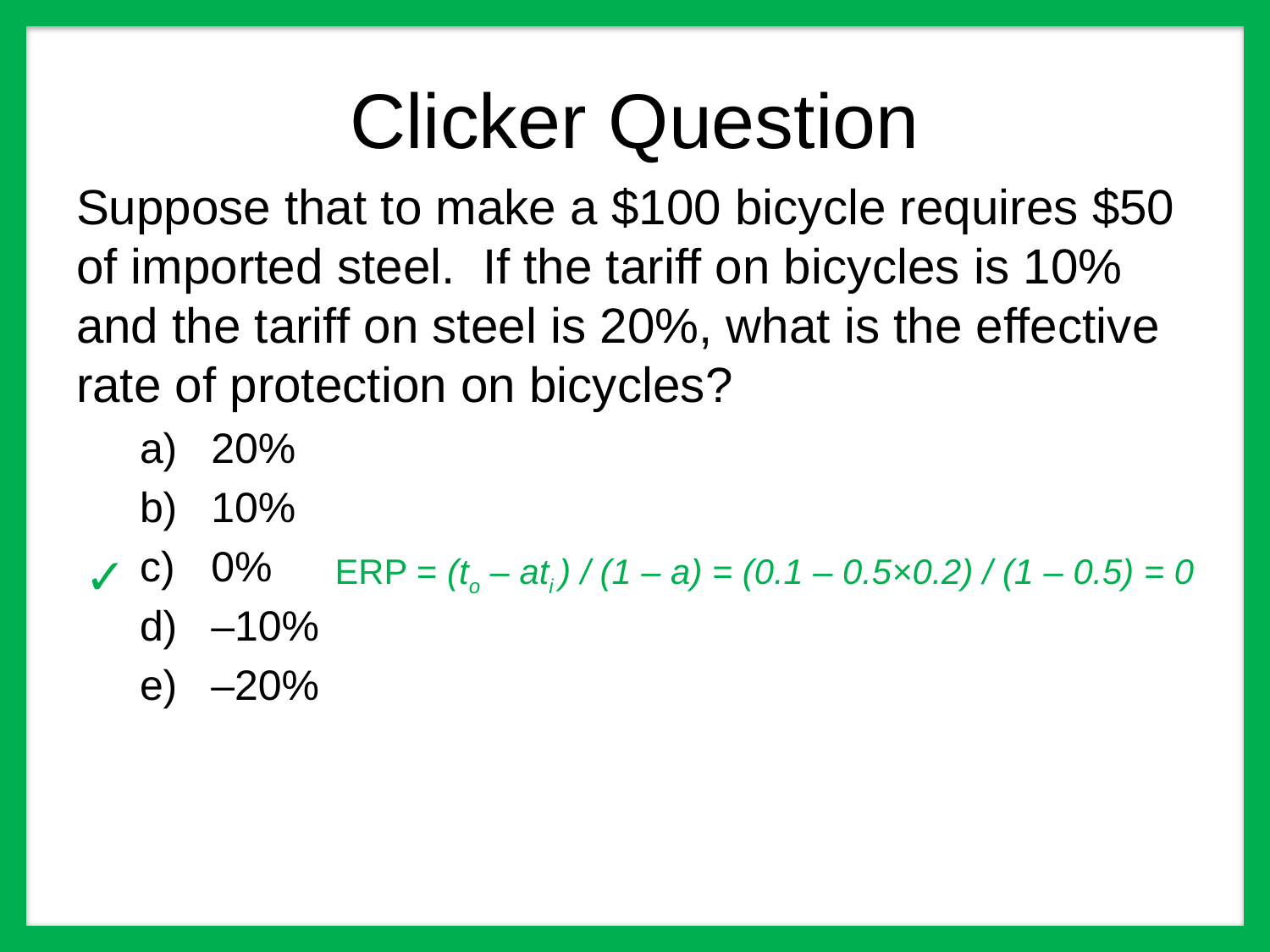

# Clicker Question
Suppose that to make a $100 bicycle requires $50 of imported steel.  If the tariff on bicycles is 10% and the tariff on steel is 20%, what is the effective rate of protection on bicycles?
20%
10%
0%
–10%
–20%

✓
ERP = (to – ati ) / (1 – a) = (0.1 – 0.5×0.2) / (1 – 0.5) = 0